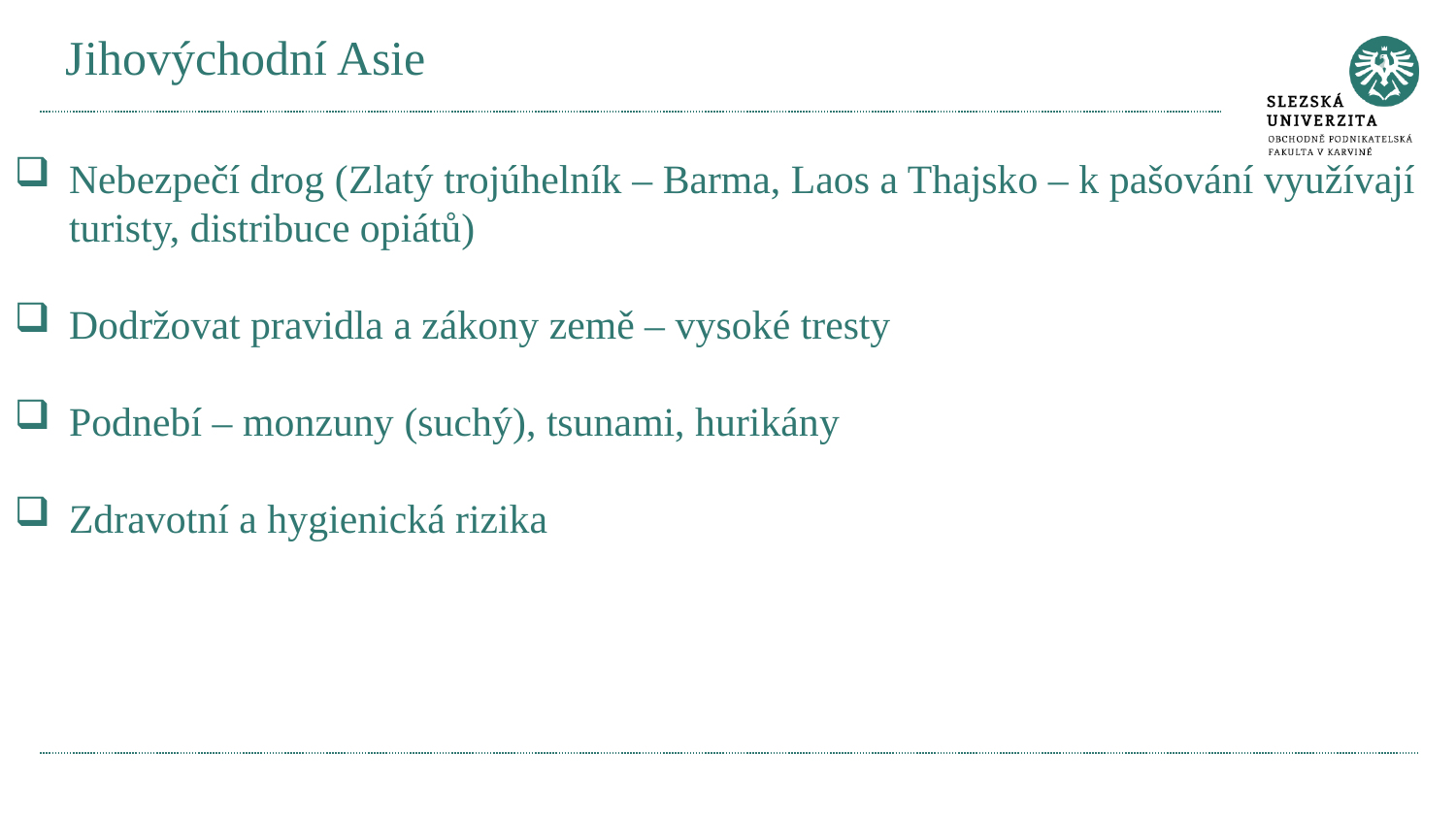

# Jihovýchodní Asie
Nebezpečí drog (Zlatý trojúhelník – Barma, Laos a Thajsko – k pašování využívají turisty, distribuce opiátů)

Dodržovat pravidla a zákony země – vysoké tresty

Podnebí – monzuny (suchý), tsunami, hurikány

Zdravotní a hygienická rizika